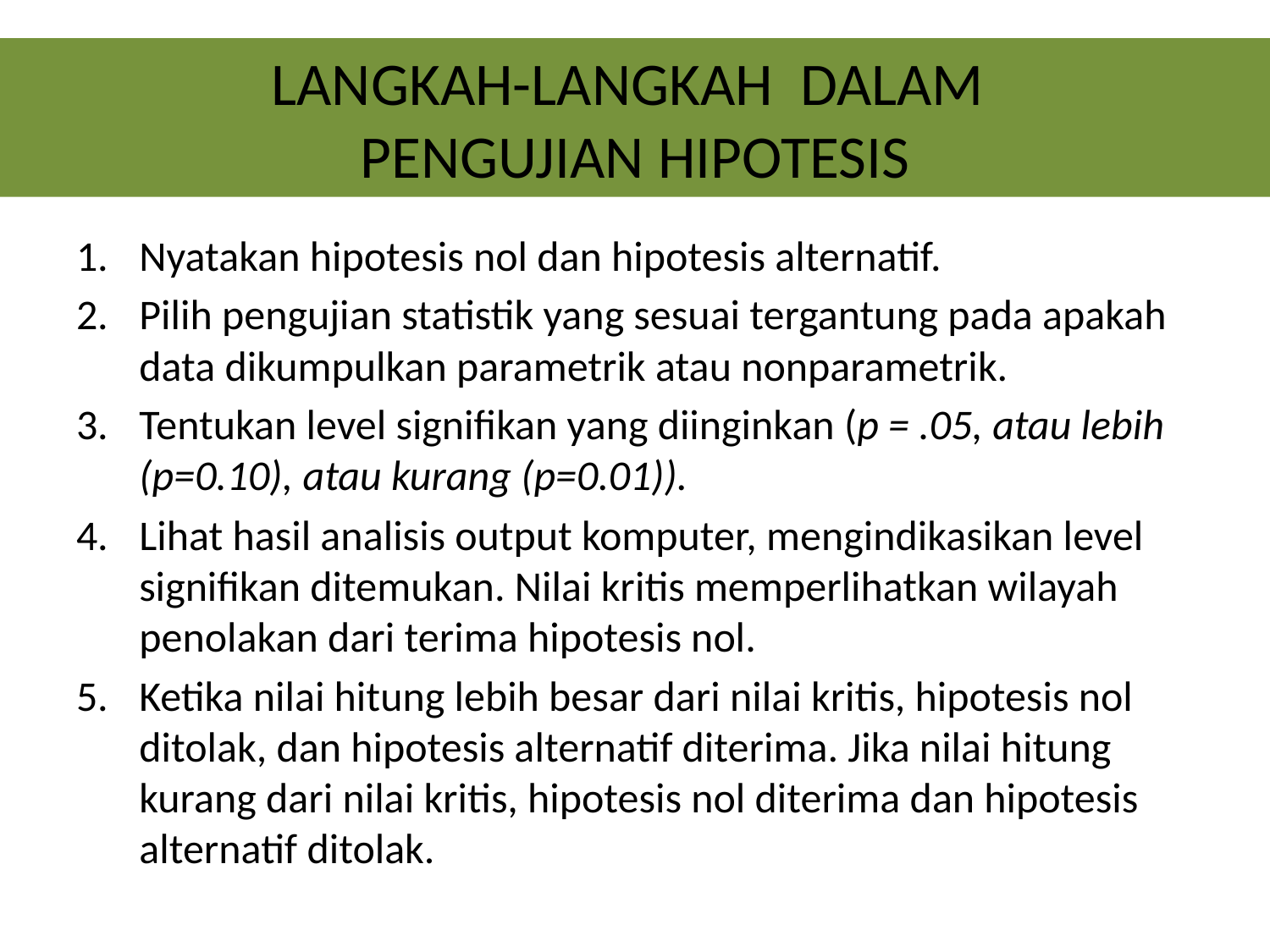

# LANGKAH-LANGKAH  DALAM PENGUJIAN HIPOTESIS
Nyatakan hipotesis nol dan hipotesis alternatif.
Pilih pengujian statistik yang sesuai tergantung pada apakah data dikumpulkan parametrik atau nonparametrik.
Tentukan level signifikan yang diinginkan (p = .05, atau lebih (p=0.10), atau kurang (p=0.01)).
Lihat hasil analisis output komputer, mengindikasikan level signifikan ditemukan. Nilai kritis memperlihatkan wilayah penolakan dari terima hipotesis nol.
Ketika nilai hitung lebih besar dari nilai kritis, hipotesis nol ditolak, dan hipotesis alternatif diterima. Jika nilai hitung kurang dari nilai kritis, hipotesis nol diterima dan hipotesis alternatif ditolak.